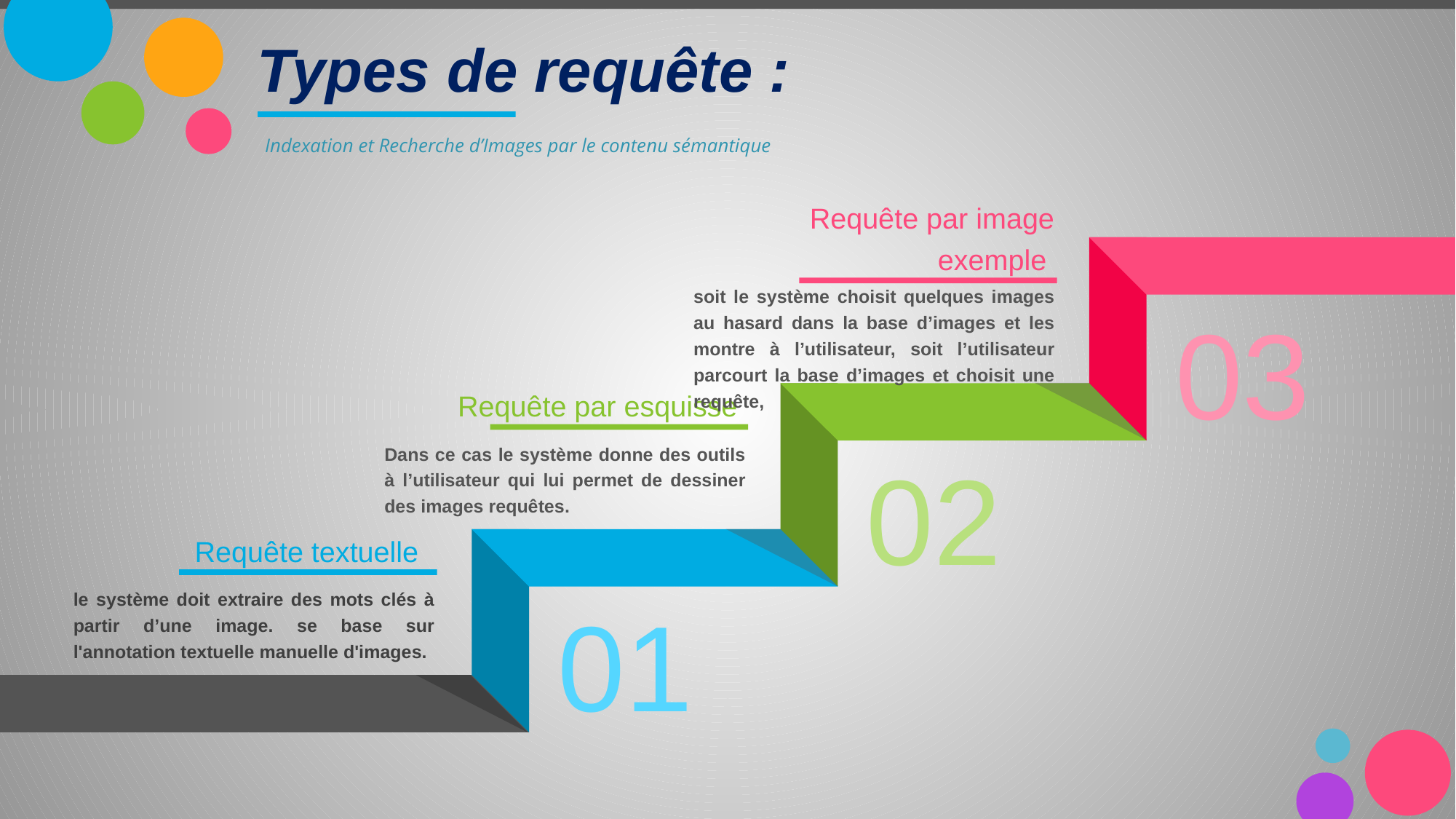

# Types de requête :
Indexation et Recherche d’Images par le contenu sémantique
Requête par image exemple
soit le système choisit quelques images au hasard dans la base d’images et les montre à l’utilisateur, soit l’utilisateur parcourt la base d’images et choisit une requête,
Requête par esquisse
Dans ce cas le système donne des outils à l’utilisateur qui lui permet de dessiner des images requêtes.
Requête textuelle
le système doit extraire des mots clés à partir d’une image. se base sur l'annotation textuelle manuelle d'images.